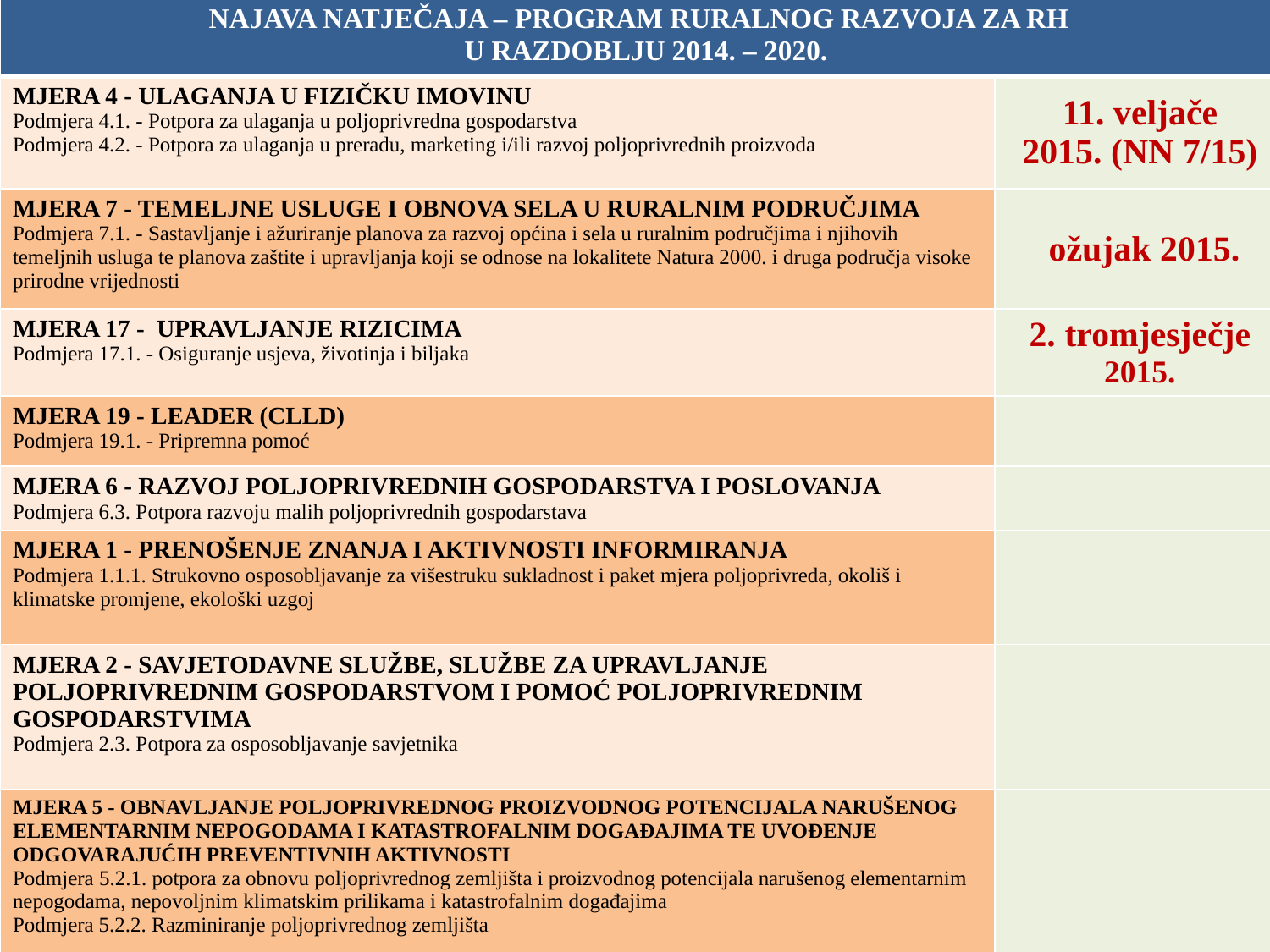

| NAJAVA NATJEČAJA – PROGRAM RURALNOG RAZVOJA ZA RH U RAZDOBLJU 2014. – 2020. |  |
| --- | --- |
| MJERA 4 - ULAGANJA U FIZIČKU IMOVINU Podmjera 4.1. - Potpora za ulaganja u poljoprivredna gospodarstva Podmjera 4.2. - Potpora za ulaganja u preradu, marketing i/ili razvoj poljoprivrednih proizvoda | 11. veljače 2015. (NN 7/15) |
| MJERA 7 - TEMELJNE USLUGE I OBNOVA SELA U RURALNIM PODRUČJIMA Podmjera 7.1. - Sastavljanje i ažuriranje planova za razvoj općina i sela u ruralnim područjima i njihovih temeljnih usluga te planova zaštite i upravljanja koji se odnose na lokalitete Natura 2000. i druga područja visoke prirodne vrijednosti | ožujak 2015. |
| MJERA 17 - UPRAVLJANJE RIZICIMA Podmjera 17.1. - Osiguranje usjeva, životinja i biljaka | 2. tromjesječje 2015. |
| MJERA 19 - LEADER (CLLD) Podmjera 19.1. - Pripremna pomoć |  |
| MJERA 6 - RAZVOJ POLJOPRIVREDNIH GOSPODARSTVA I POSLOVANJA Podmjera 6.3. Potpora razvoju malih poljoprivrednih gospodarstava |  |
| MJERA 1 - PRENOŠENJE ZNANJA I AKTIVNOSTI INFORMIRANJA Podmjera 1.1.1. Strukovno osposobljavanje za višestruku sukladnost i paket mjera poljoprivreda, okoliš i klimatske promjene, ekološki uzgoj |  |
| MJERA 2 - SAVJETODAVNE SLUŽBE, SLUŽBE ZA UPRAVLJANJE POLJOPRIVREDNIM GOSPODARSTVOM I POMOĆ POLJOPRIVREDNIM GOSPODARSTVIMA Podmjera 2.3. Potpora za osposobljavanje savjetnika |  |
| MJERA 5 - OBNAVLJANJE POLJOPRIVREDNOG PROIZVODNOG POTENCIJALA NARUŠENOG ELEMENTARNIM NEPOGODAMA I KATASTROFALNIM DOGAĐAJIMA TE UVOĐENJE ODGOVARAJUĆIH PREVENTIVNIH AKTIVNOSTI Podmjera 5.2.1. potpora za obnovu poljoprivrednog zemljišta i proizvodnog potencijala narušenog elementarnim nepogodama, nepovoljnim klimatskim prilikama i katastrofalnim događajima Podmjera 5.2.2. Razminiranje poljoprivrednog zemljišta |  |
|  |  |